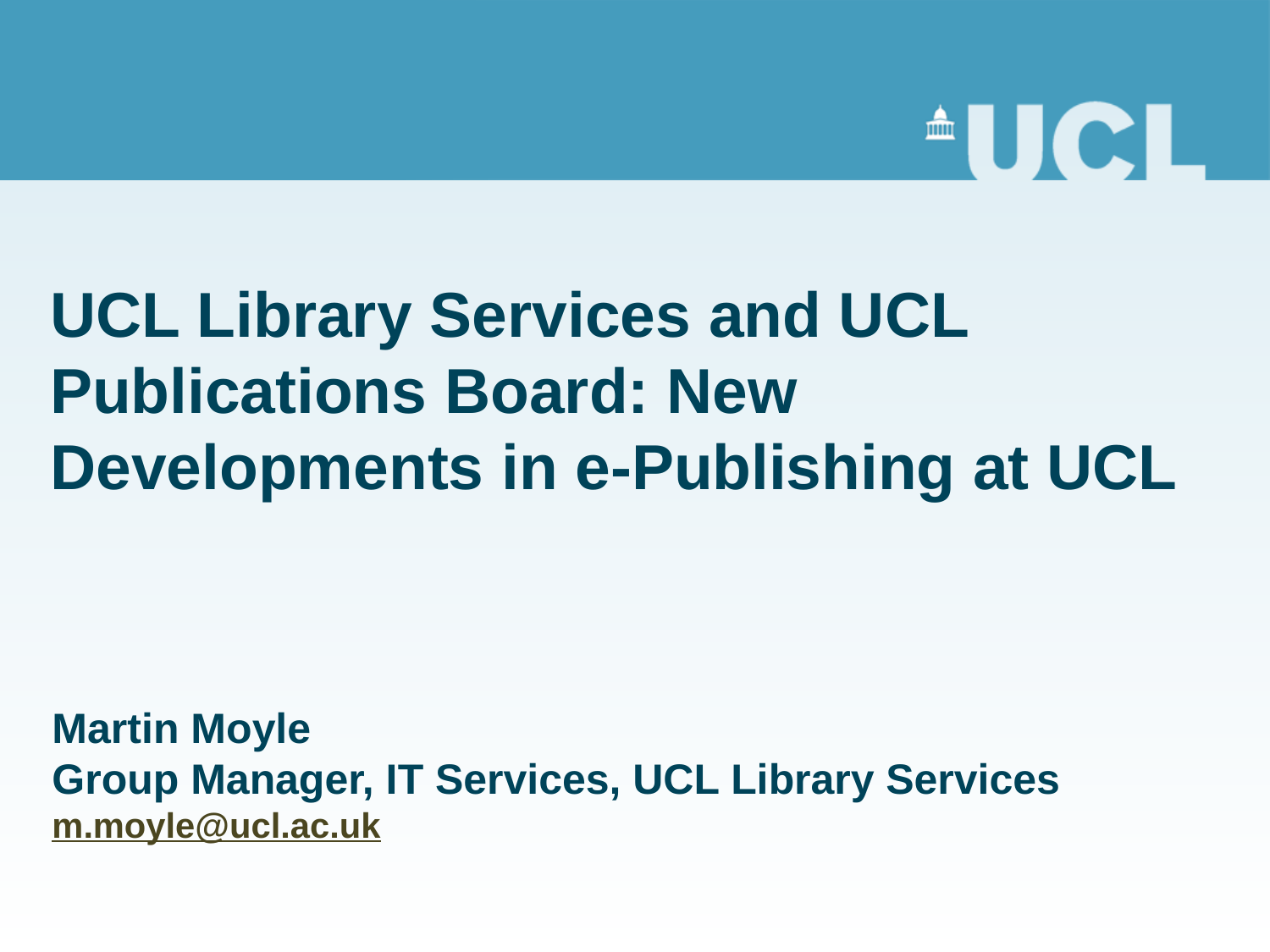

# UCL Library Services and UCL Publications Board: New Developments in e-Publishing at UCL

Martin Moyle
Group Manager, IT Services, UCL Library Services
m.moyle@ucl.ac.uk